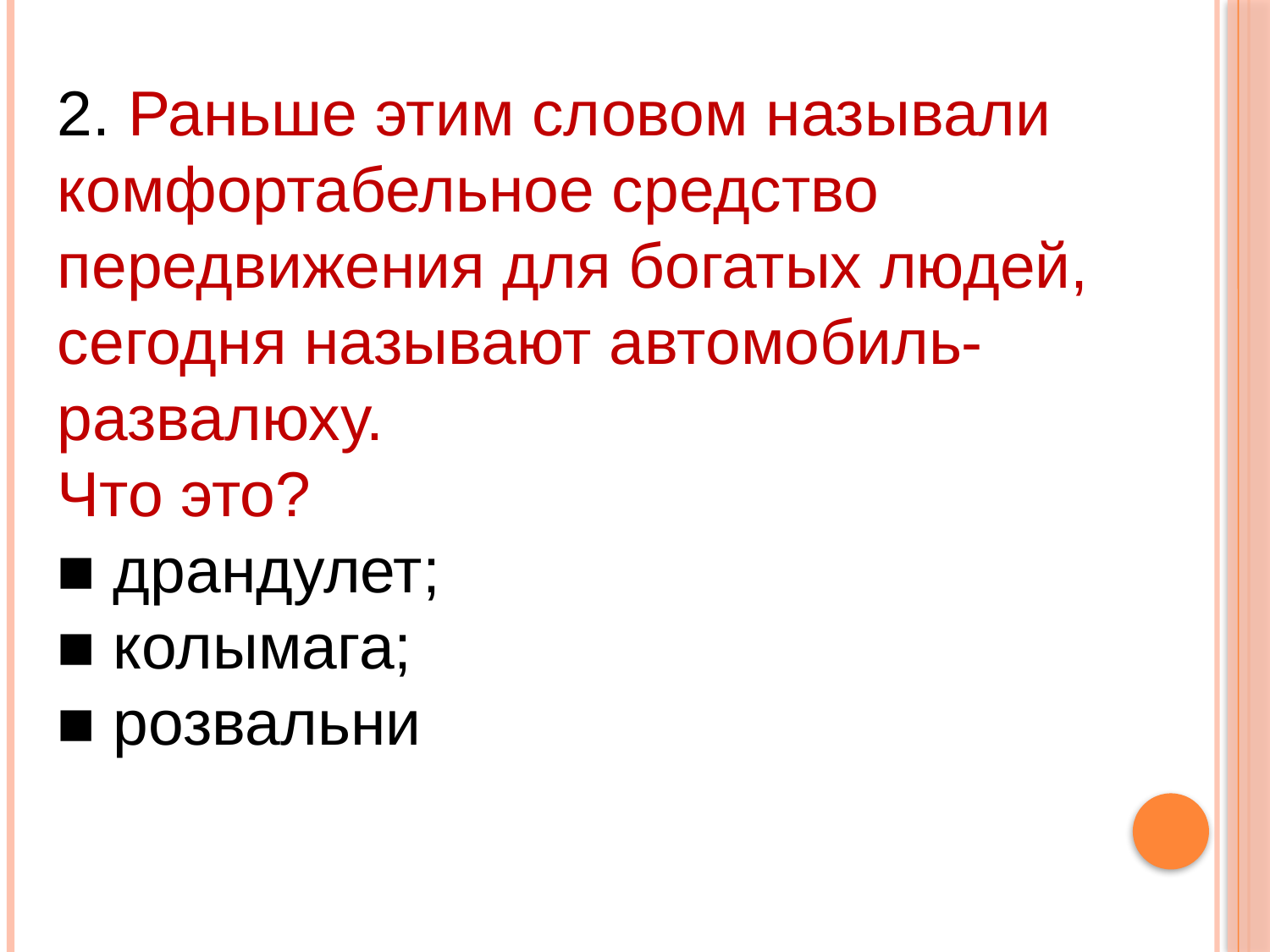

2. Раньше этим словом называли комфортабельное средство
передвижения для богатых людей, сегодня называют автомобиль-развалюху.
Что это?
■ драндулет;
■ колымага;
■ розвальни